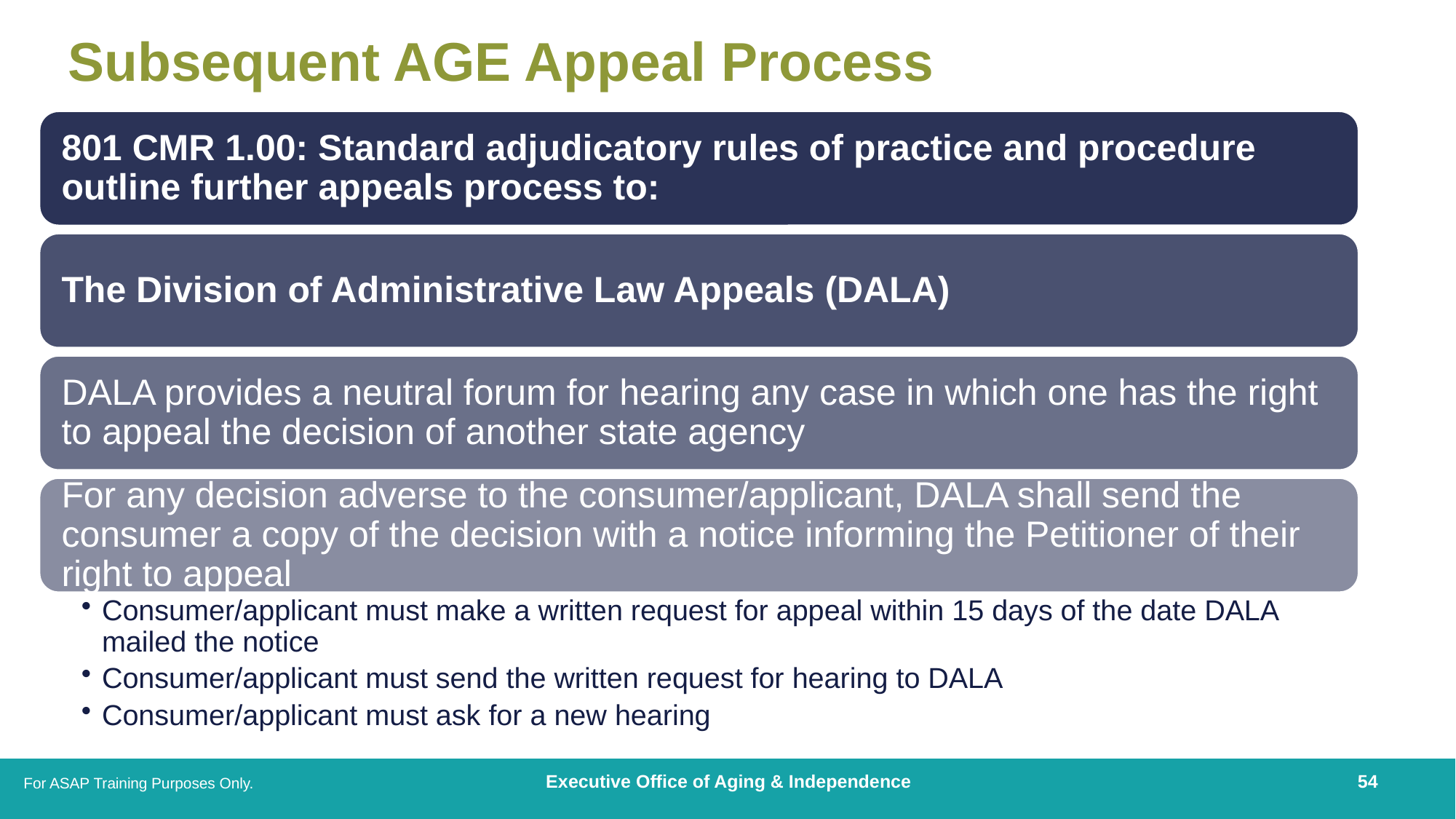

# Subsequent AGE Appeal Process
801 CMR 1.00: Standard adjudicatory rules of practice and procedure outline further appeals process to:
The Division of Administrative Law Appeals (DALA)
DALA provides a neutral forum for hearing any case in which one has the right to appeal the decision of another state agency
For any decision adverse to the consumer/applicant, DALA shall send the consumer a copy of the decision with a notice informing the Petitioner of their right to appeal
Consumer/applicant must make a written request for appeal within 15 days of the date DALA mailed the notice
Consumer/applicant must send the written request for hearing to DALA
Consumer/applicant must ask for a new hearing
For ASAP Training Purposes Only.